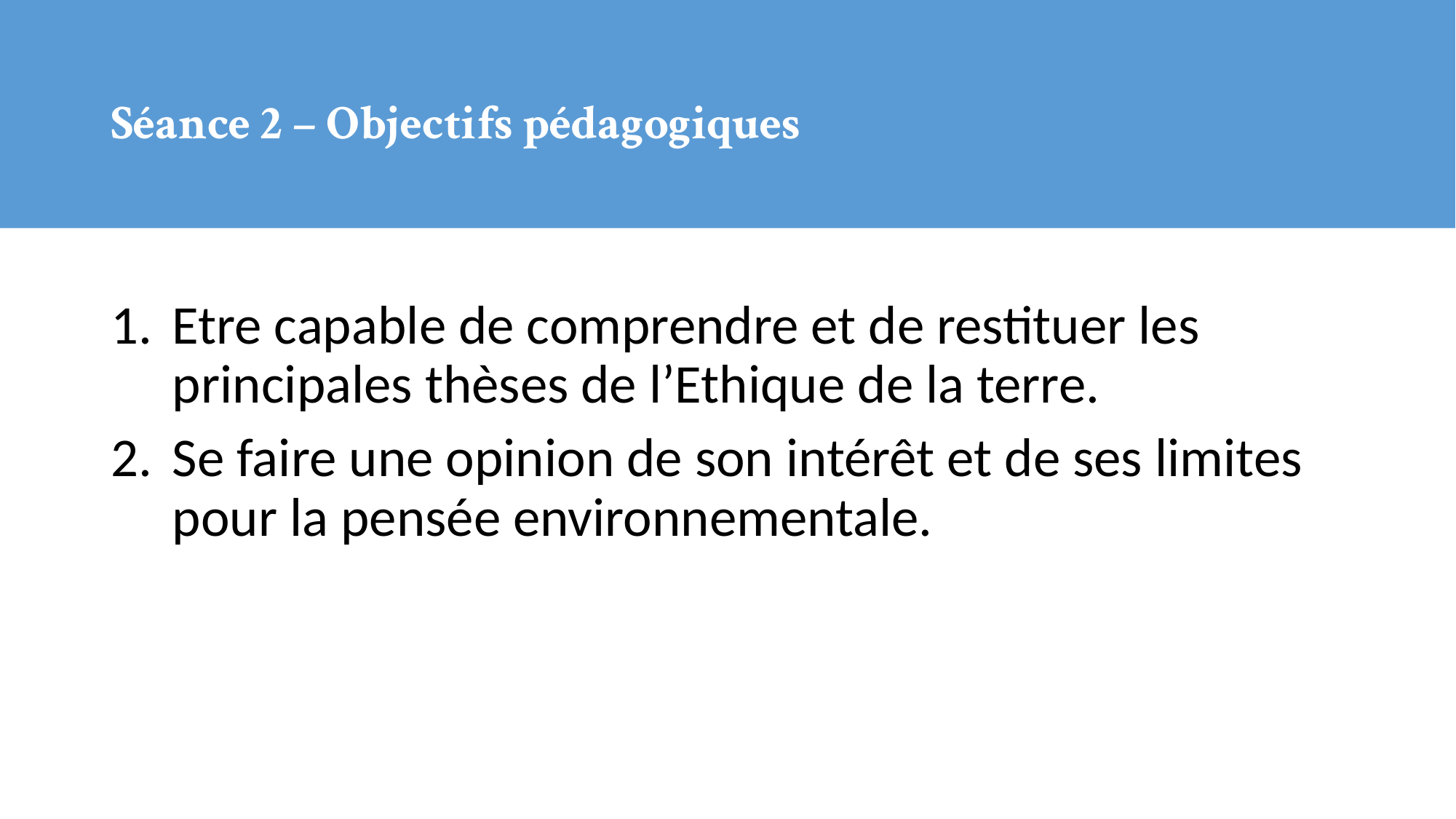

# Séance 2 – Objectifs pédagogiques
Etre capable de comprendre et de restituer les principales thèses de l’Ethique de la terre.
Se faire une opinion de son intérêt et de ses limites pour la pensée environnementale.